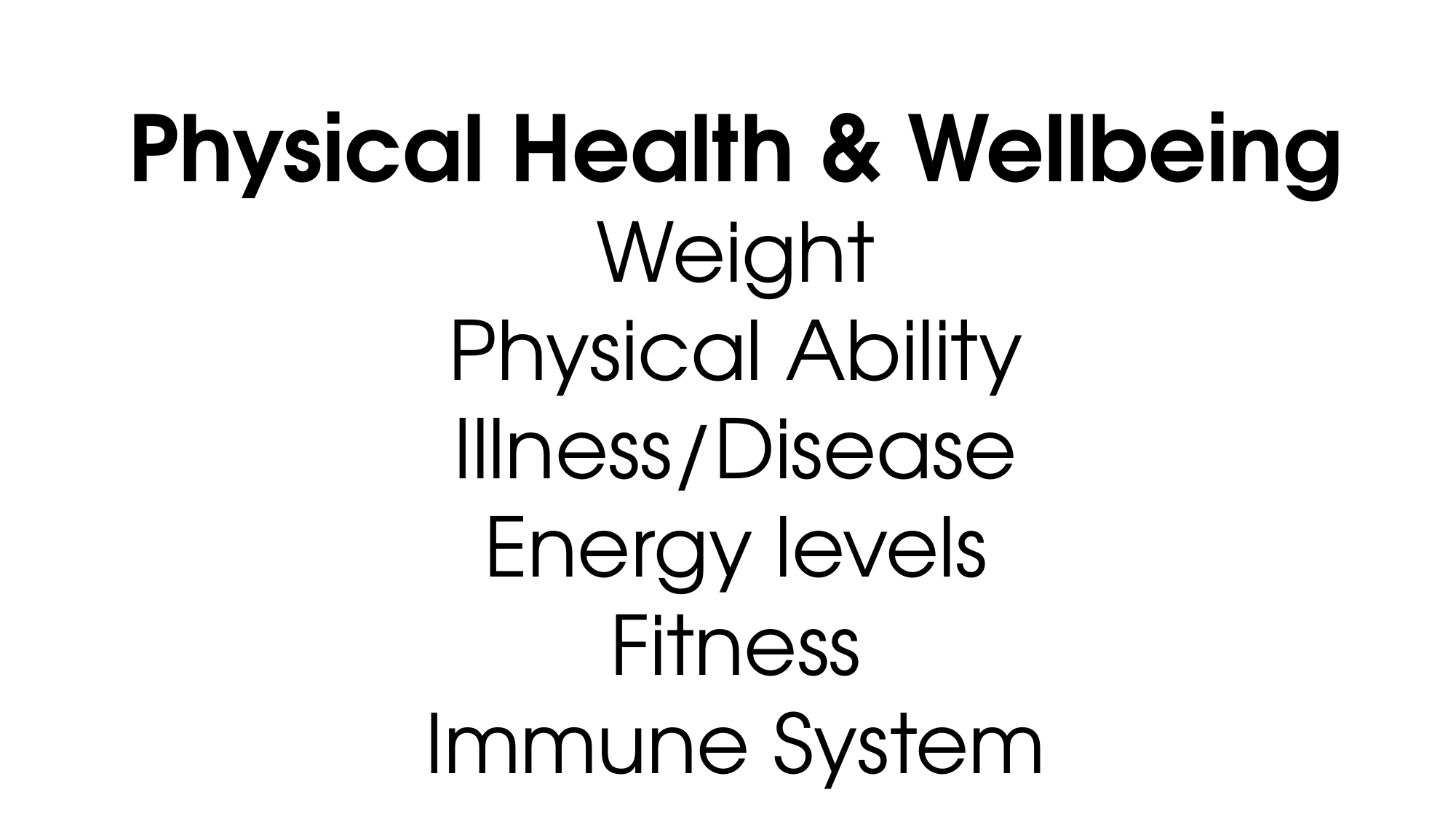

Physical Health & Wellbeing
Weight
Physical Ability
Illness/Disease
Energy levels
Fitness
Immune System